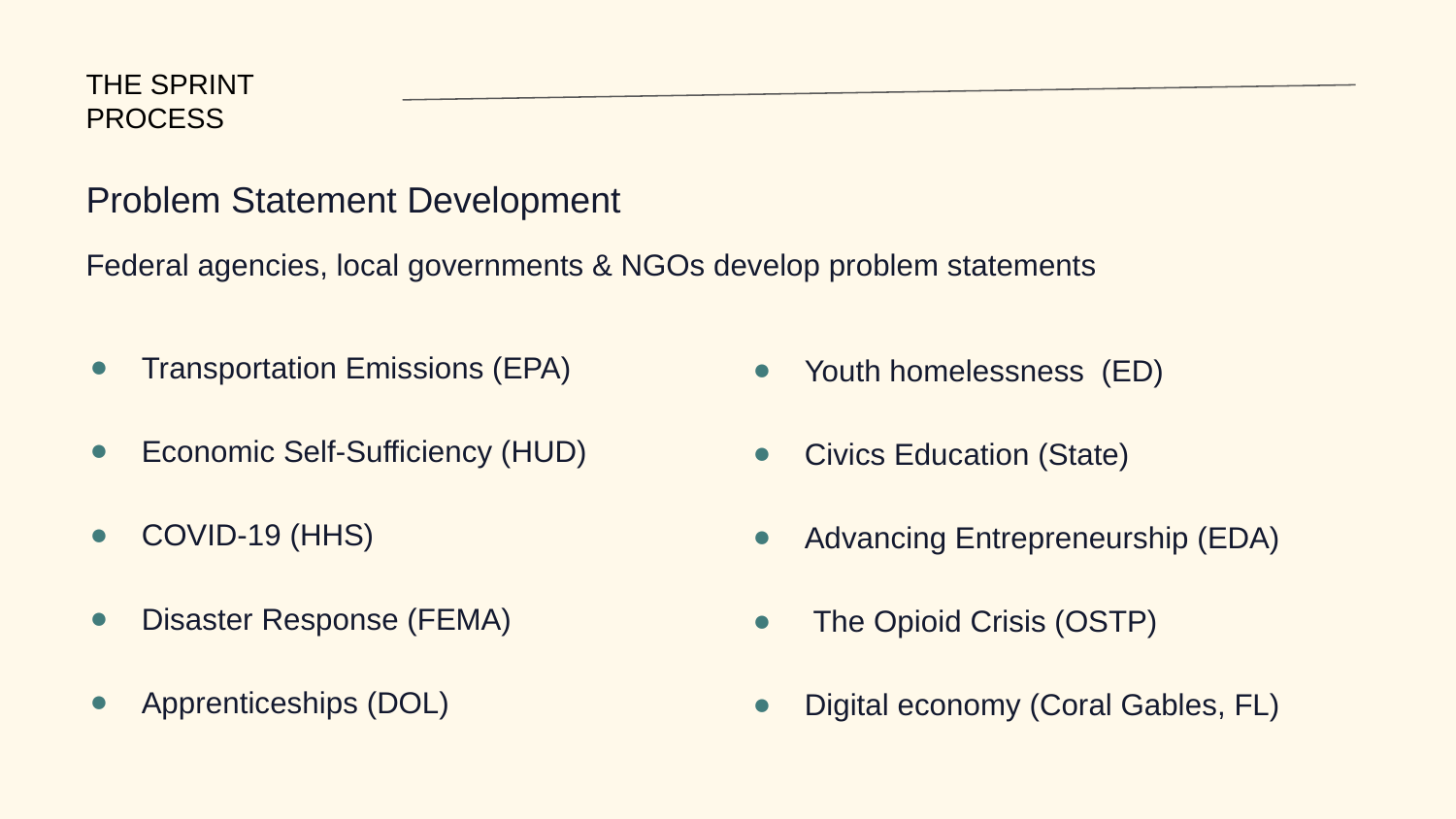

THE SPRINT PROCESS
Problem Statement Development
Federal agencies, local governments & NGOs develop problem statements

Youth homelessness  (ED)

Civics Education (State)

Advancing Entrepreneurship (EDA)

 The Opioid Crisis (OSTP)

Digital economy (Coral Gables, FL)

Transportation Emissions (EPA)

Economic Self-Sufficiency (HUD)

COVID-19 (HHS)

Disaster Response (FEMA)

Apprenticeships (DOL)